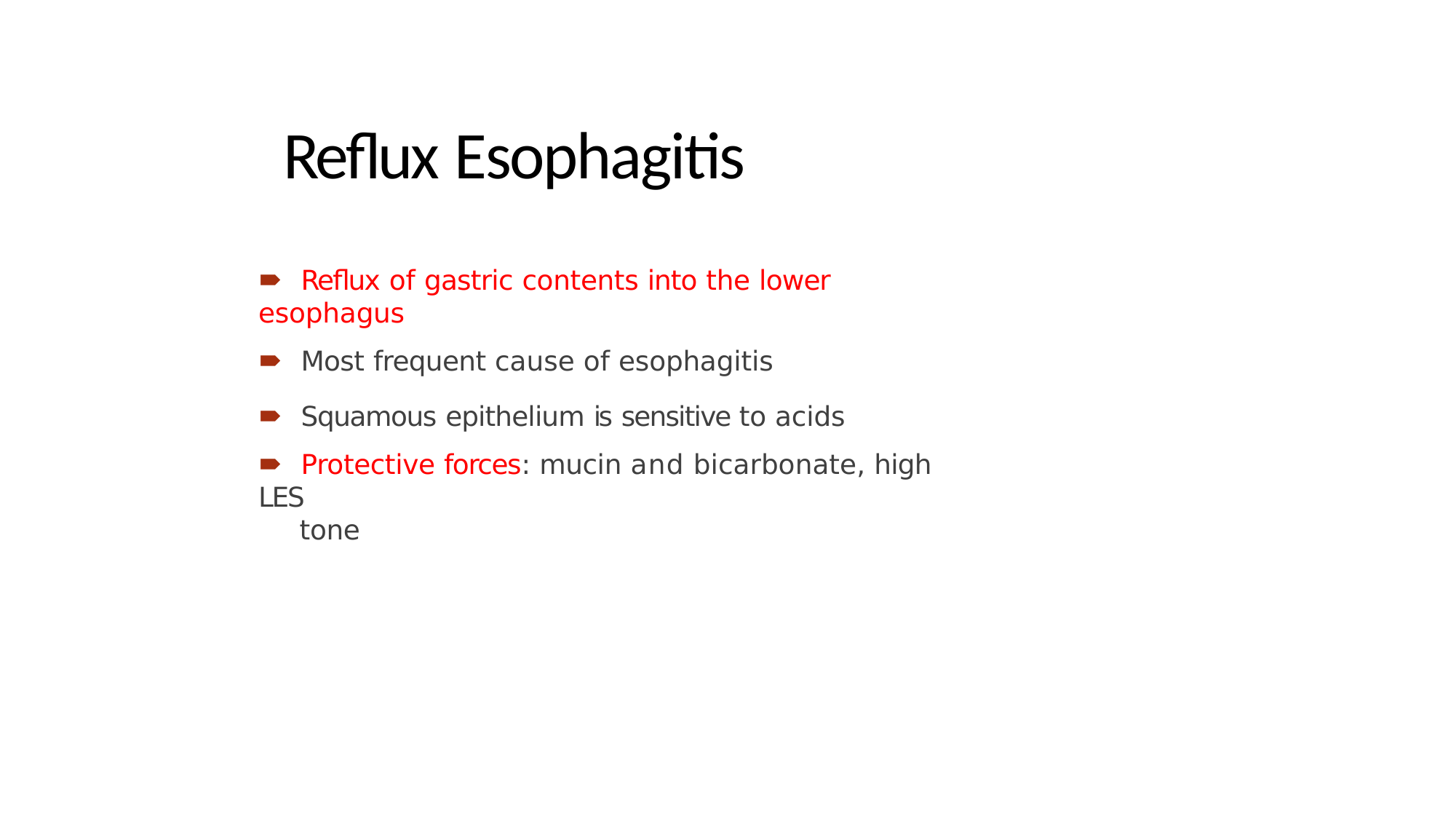

# Reflux Esophagitis
🠶	Reflux of gastric contents into the lower esophagus
🠶	Most frequent cause of esophagitis
🠶	Squamous epithelium is sensitive to acids
🠶	Protective forces: mucin and bicarbonate, high LES
tone